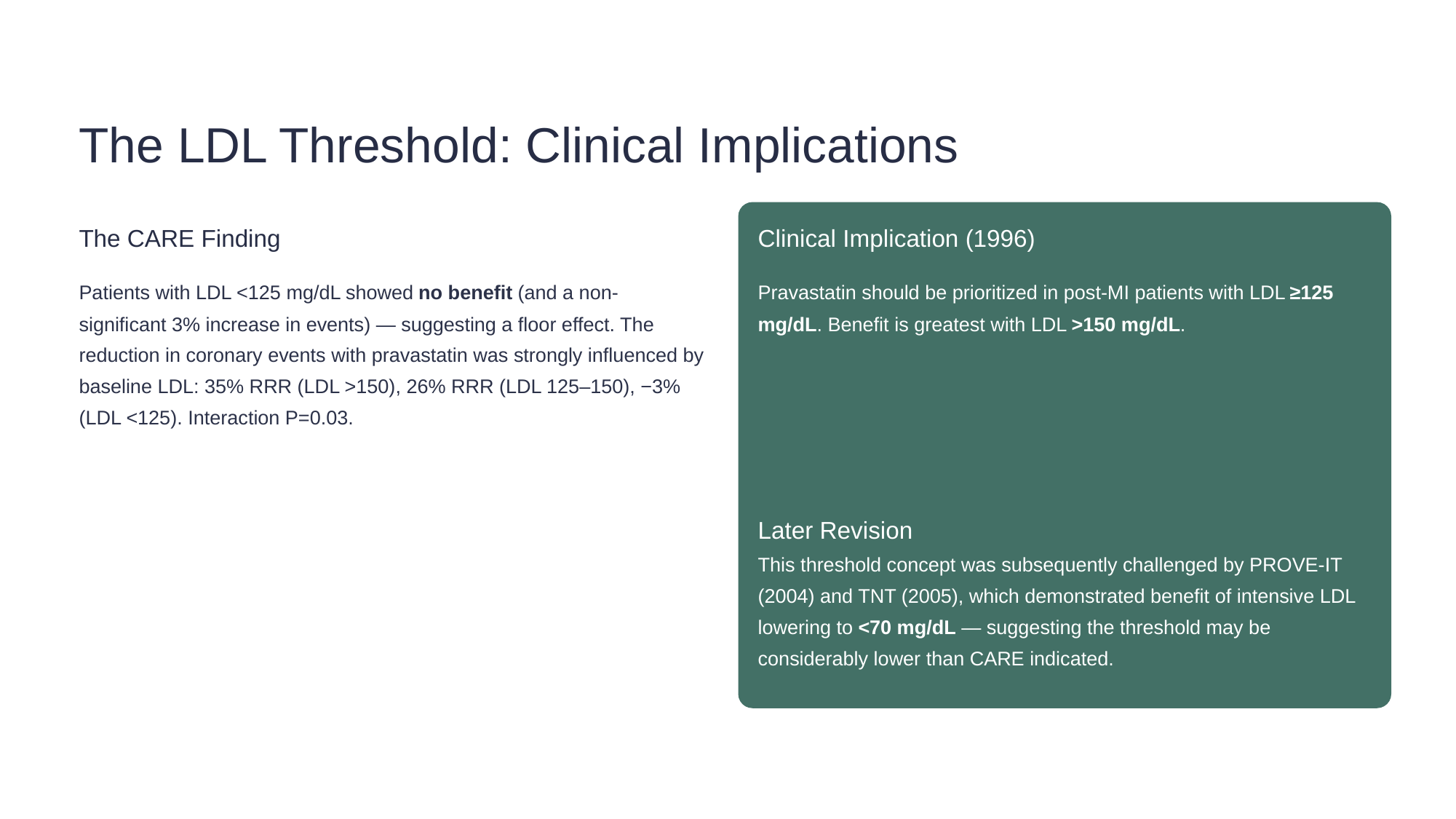

The LDL Threshold: Clinical Implications

The CARE Finding
Clinical Implication (1996)
Patients with LDL <125 mg/dL showed no benefit (and a non-significant 3% increase in events) — suggesting a floor effect. The reduction in coronary events with pravastatin was strongly influenced by baseline LDL: 35% RRR (LDL >150), 26% RRR (LDL 125–150), −3% (LDL <125). Interaction P=0.03.
Pravastatin should be prioritized in post-MI patients with LDL ≥125 mg/dL. Benefit is greatest with LDL >150 mg/dL.
Later Revision
This threshold concept was subsequently challenged by PROVE-IT (2004) and TNT (2005), which demonstrated benefit of intensive LDL lowering to <70 mg/dL — suggesting the threshold may be considerably lower than CARE indicated.